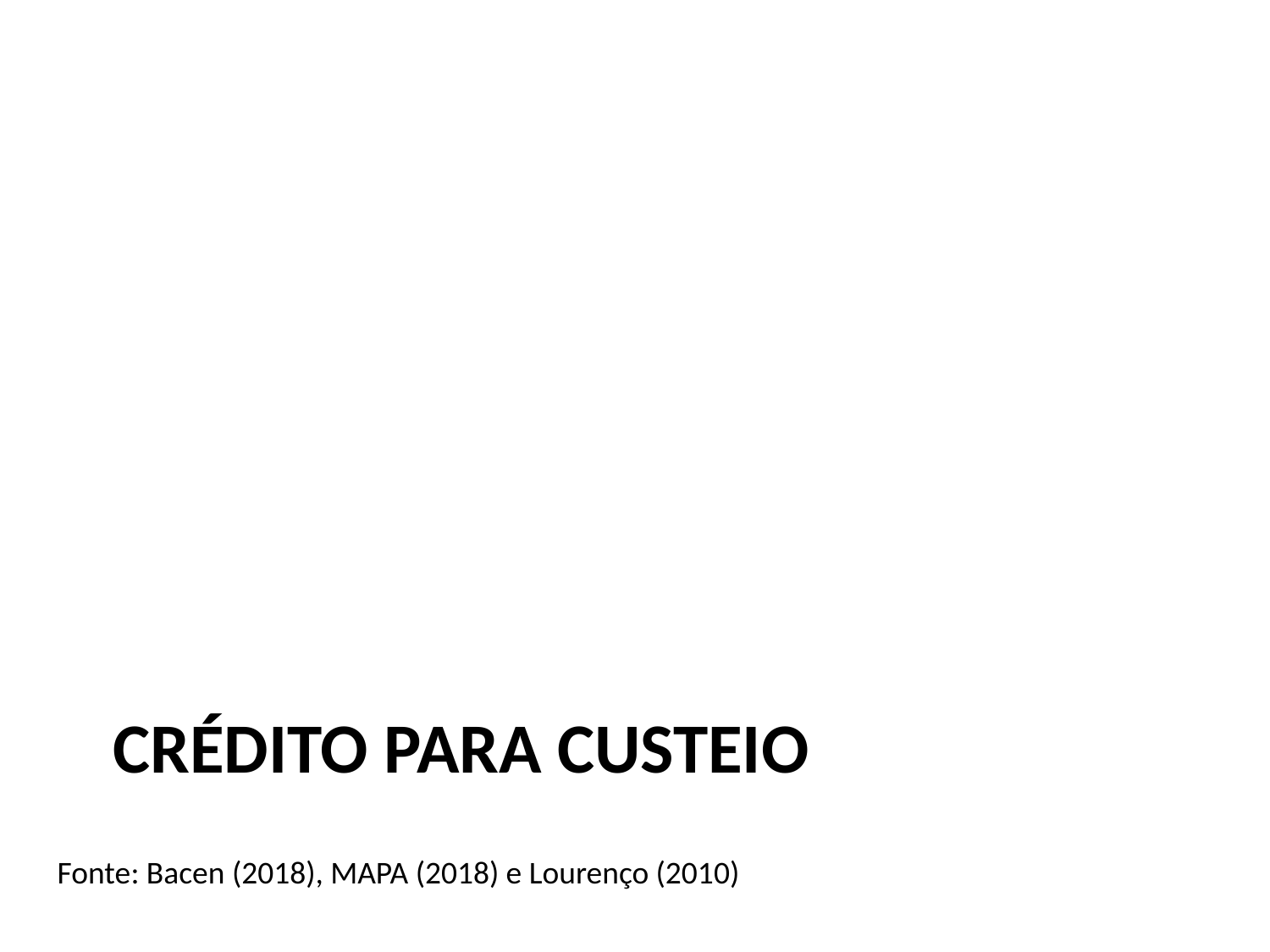

# Crédito Para custeio
Fonte: Bacen (2018), MAPA (2018) e Lourenço (2010)